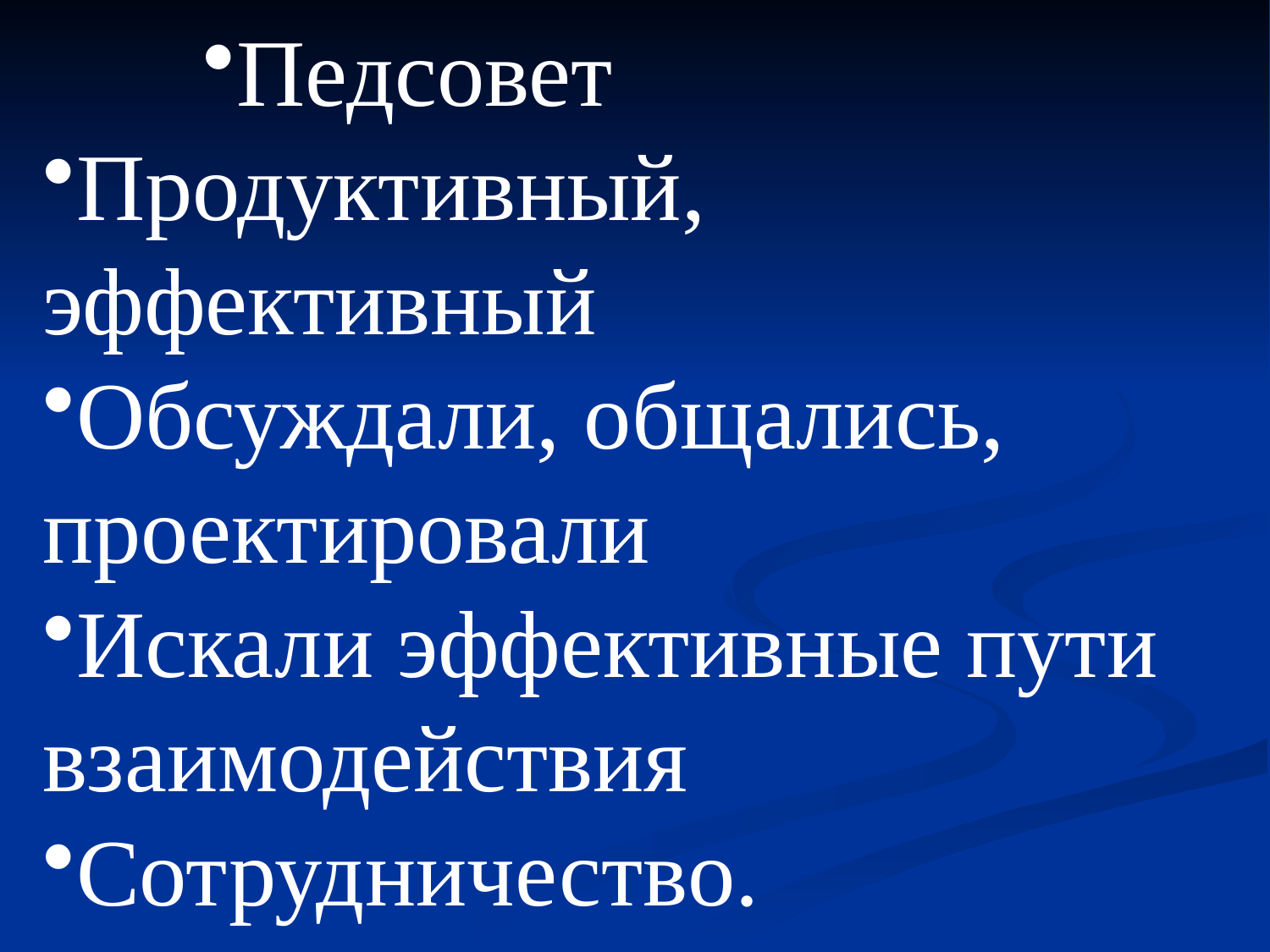

Педсовет
Продуктивный, эффективный
Обсуждали, общались, проектировали
Искали эффективные пути взаимодействия
Сотрудничество.